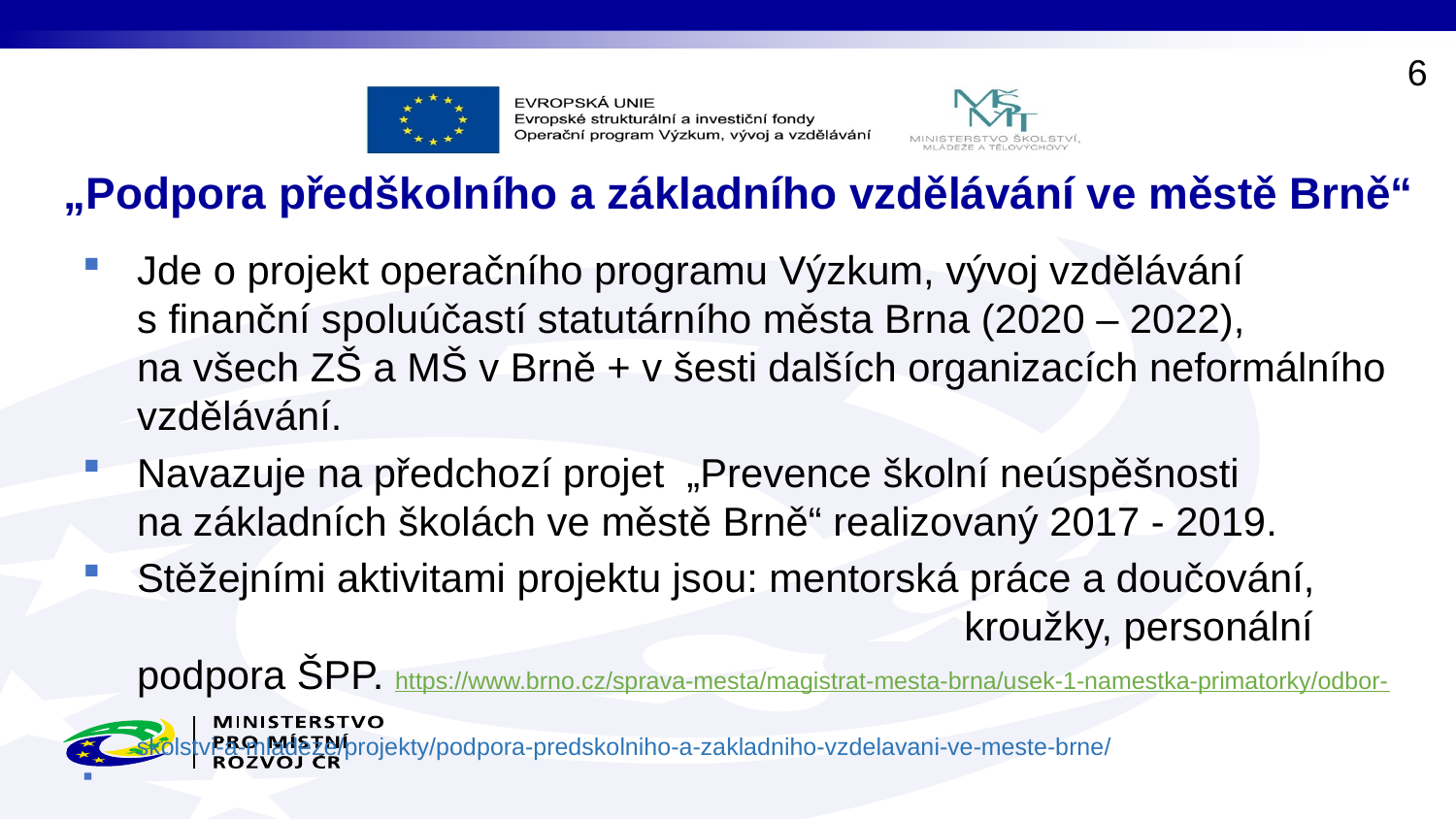

6
# „Podpora předškolního a základního vzdělávání ve městě Brně“
Jde o projekt operačního programu Výzkum, vývoj vzdělávání             s finanční spoluúčastí statutárního města Brna (2020 – 2022),           na všech ZŠ a MŠ v Brně + v šesti dalších organizacích neformálního vzdělávání.
Navazuje na předchozí projet  „Prevence školní neúspěšnosti na základních školách ve městě Brně“ realizovaný 2017 - 2019.
Stěžejními aktivitami projektu jsou: mentorská práce a doučování,    			                                   kroužky, personální podpora ŠPP. https://www.brno.cz/sprava-mesta/magistrat-mesta-brna/usek-1-namestka-primatorky/odbor-
        skolstvi-a-mladeze/projekty/podpora-predskolniho-a-zakladniho-vzdelavani-ve-meste-brne/